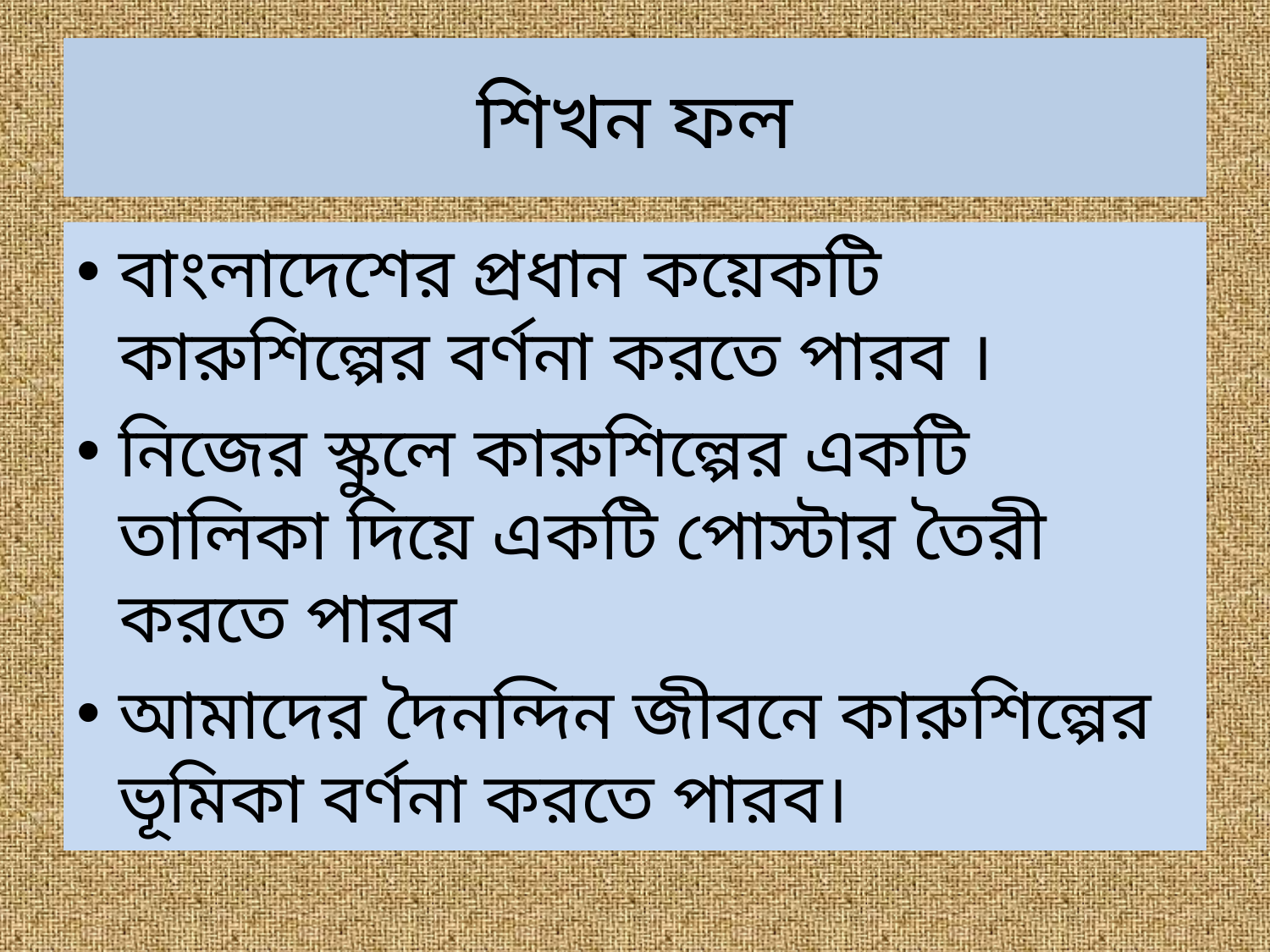

# শিখন ফল
বাংলাদেশের প্রধান কয়েকটি কারুশিল্পের বর্ণনা করতে পারব ।
নিজের স্কুলে কারুশিল্পের একটি তালিকা দিয়ে একটি পোস্টার তৈরী করতে পারব
আমাদের দৈনন্দিন জীবনে কারুশিল্পের ভূমিকা বর্ণনা করতে পারব।